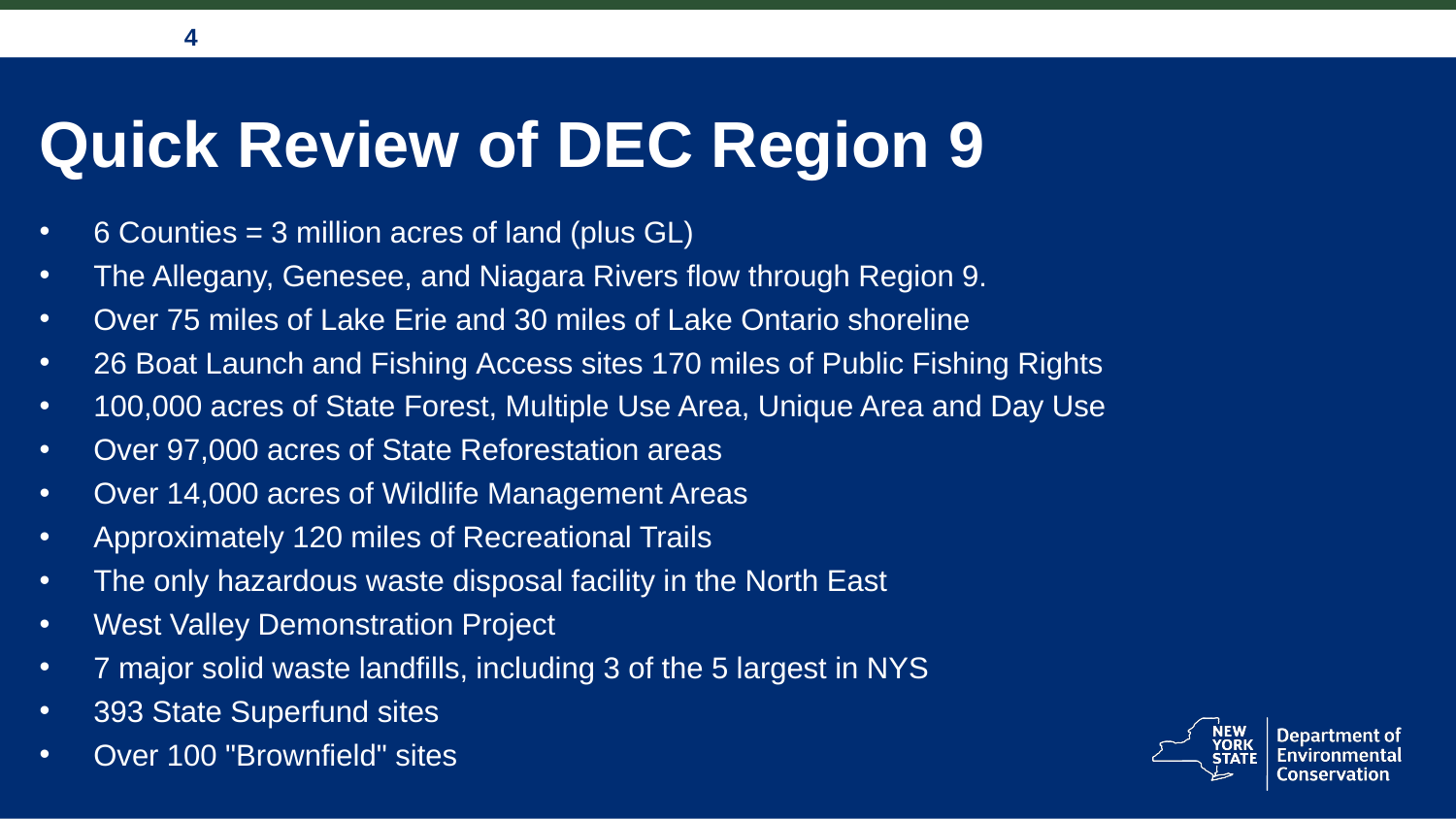

# Quick Review of DEC Region 9
6 Counties = 3 million acres of land (plus GL)
The Allegany, Genesee, and Niagara Rivers flow through Region 9.
Over 75 miles of Lake Erie and 30 miles of Lake Ontario shoreline
26 Boat Launch and Fishing Access sites 170 miles of Public Fishing Rights
100,000 acres of State Forest, Multiple Use Area, Unique Area and Day Use
Over 97,000 acres of State Reforestation areas
Over 14,000 acres of Wildlife Management Areas
Approximately 120 miles of Recreational Trails
The only hazardous waste disposal facility in the North East
West Valley Demonstration Project
7 major solid waste landfills, including 3 of the 5 largest in NYS
393 State Superfund sites
Over 100 "Brownfield" sites